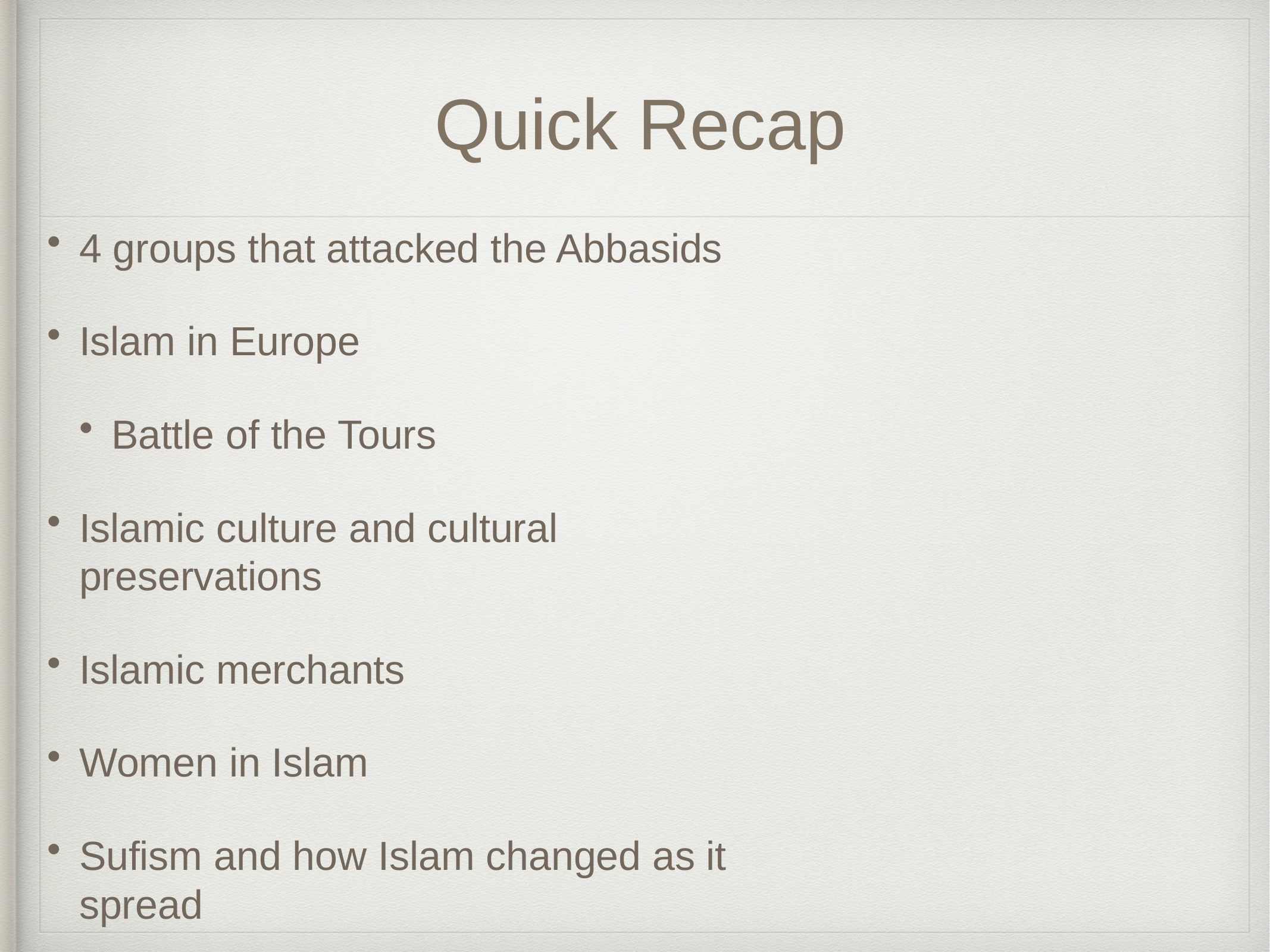

# Quick Recap
4 groups that attacked the Abbasids
Islam in Europe
Battle of the Tours
Islamic culture and cultural preservations
Islamic merchants
Women in Islam
Sufism and how Islam changed as it spread